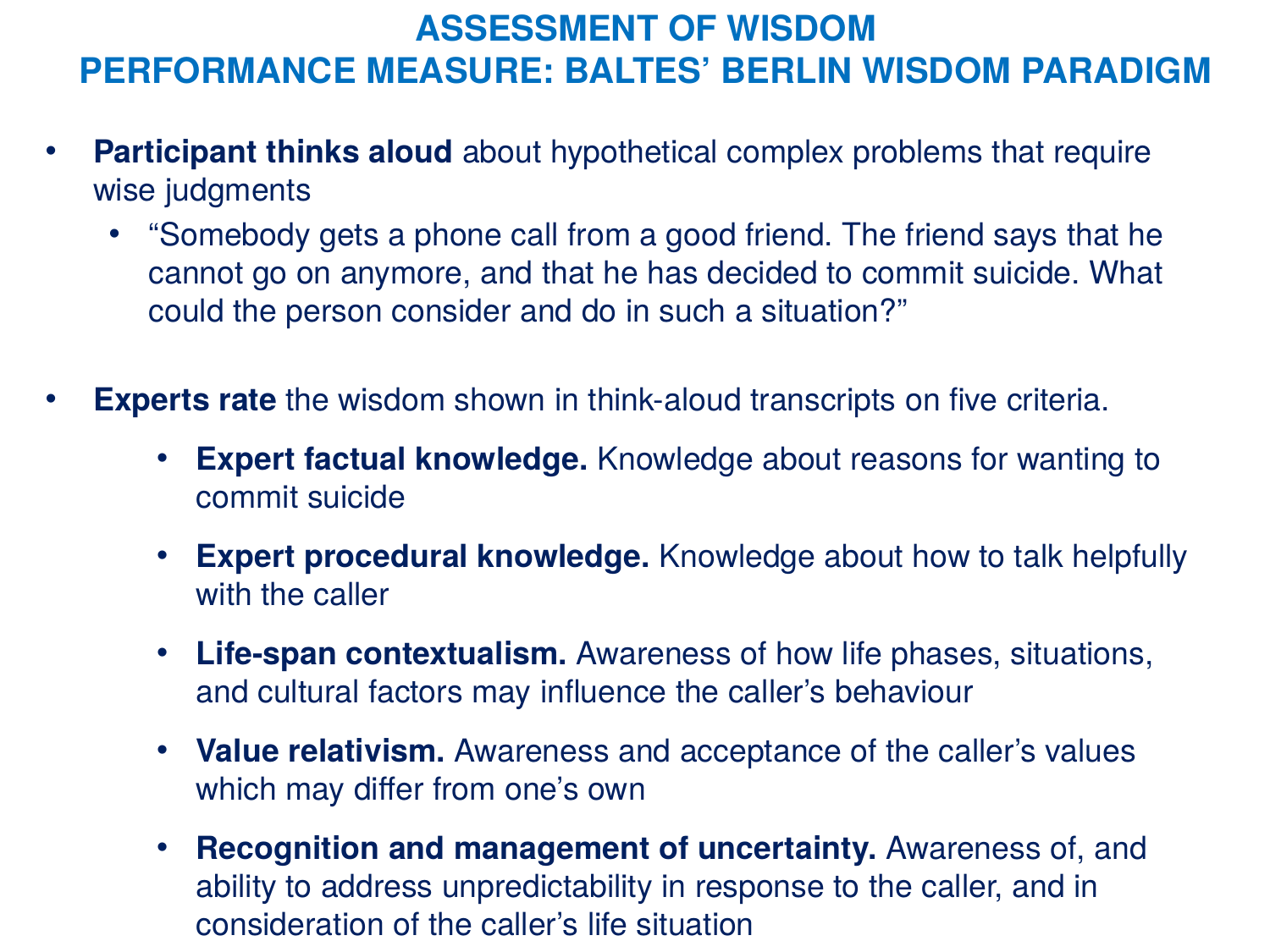

ASSESSMENT OF WISDOM
PERFORMANCE MEASURE: BALTES’ BERLIN WISDOM PARADIGM
Participant thinks aloud about hypothetical complex problems that require wise judgments
“Somebody gets a phone call from a good friend. The friend says that he cannot go on anymore, and that he has decided to commit suicide. What could the person consider and do in such a situation?”

Experts rate the wisdom shown in think-aloud transcripts on five criteria.
Expert factual knowledge. Knowledge about reasons for wanting to commit suicide
Expert procedural knowledge. Knowledge about how to talk helpfully with the caller
Life-span contextualism. Awareness of how life phases, situations, and cultural factors may influence the caller’s behaviour
Value relativism. Awareness and acceptance of the caller’s values which may differ from one’s own
Recognition and management of uncertainty. Awareness of, and ability to address unpredictability in response to the caller, and in consideration of the caller’s life situation